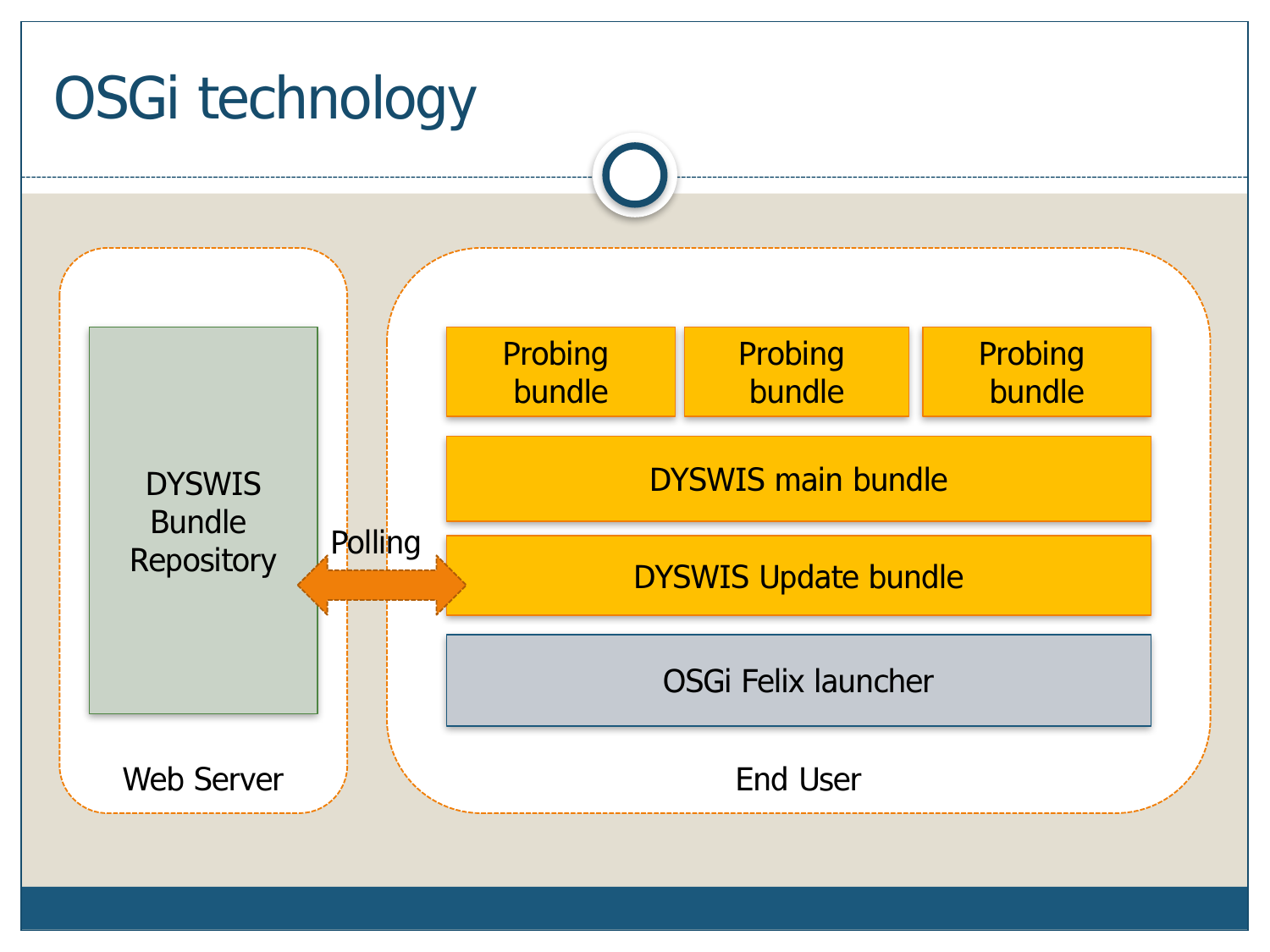

# OSGi technology

Web Server

End User
DYSWIS
Bundle
Repository
Probing
bundle
Probing
bundle
Probing
bundle
DYSWIS main bundle
Polling
DYSWIS Update bundle

OSGi Felix launcher